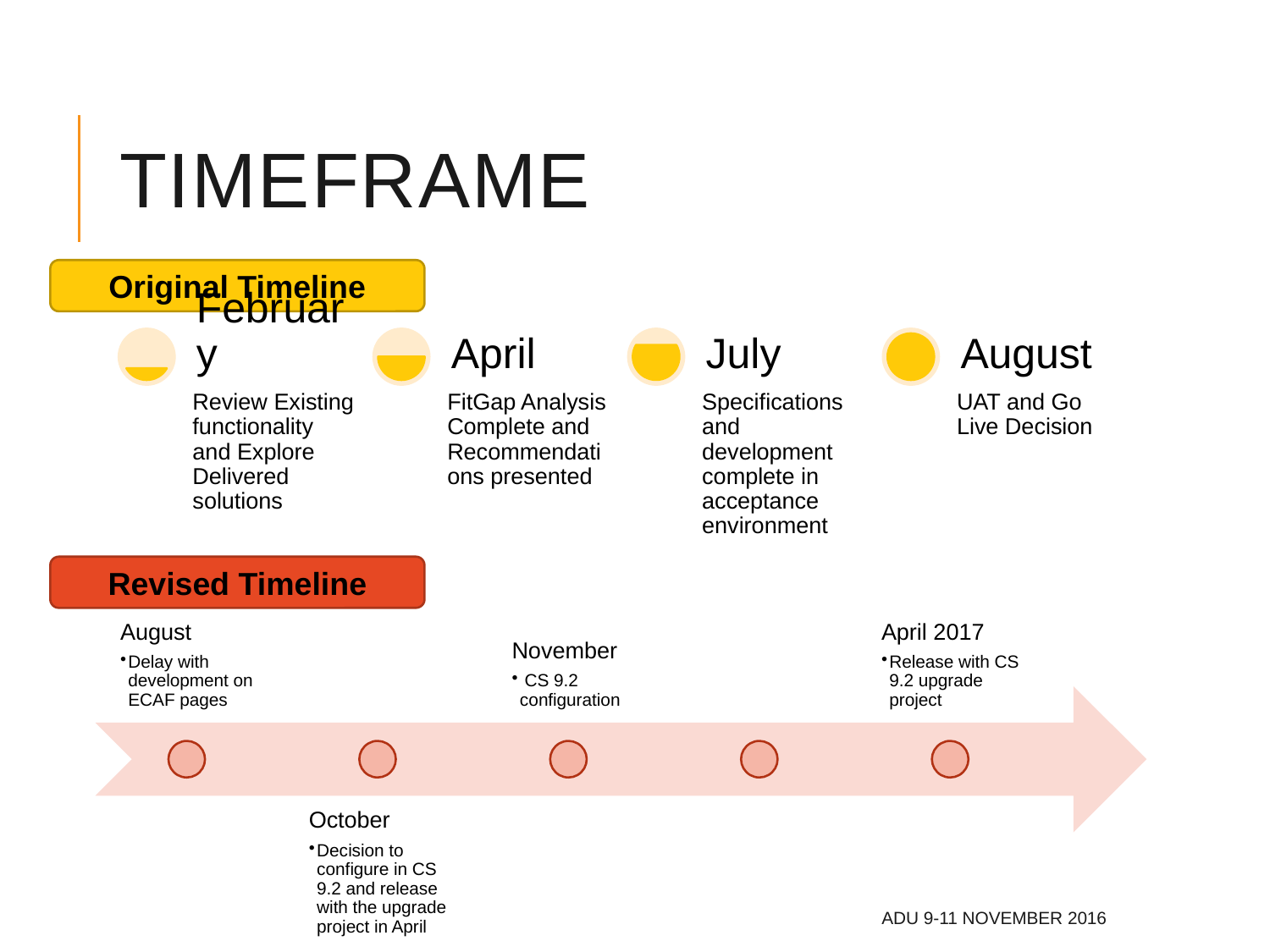

# TimeFrame
Original Timeline

February

April

July

August

Review Existing functionality and Explore Delivered solutions

FitGap Analysis Complete and Recommendations presented

Specifications and development complete in acceptance environment

UAT and Go Live Decision
Revised Timeline
August
Delay with development on ECAF pages
October
Decision to configure in CS 9.2 and release with the upgrade project in April
November
 CS 9.2 configuration

April 2017
Release with CS 9.2 upgrade project
ADU 9-11 November 2016